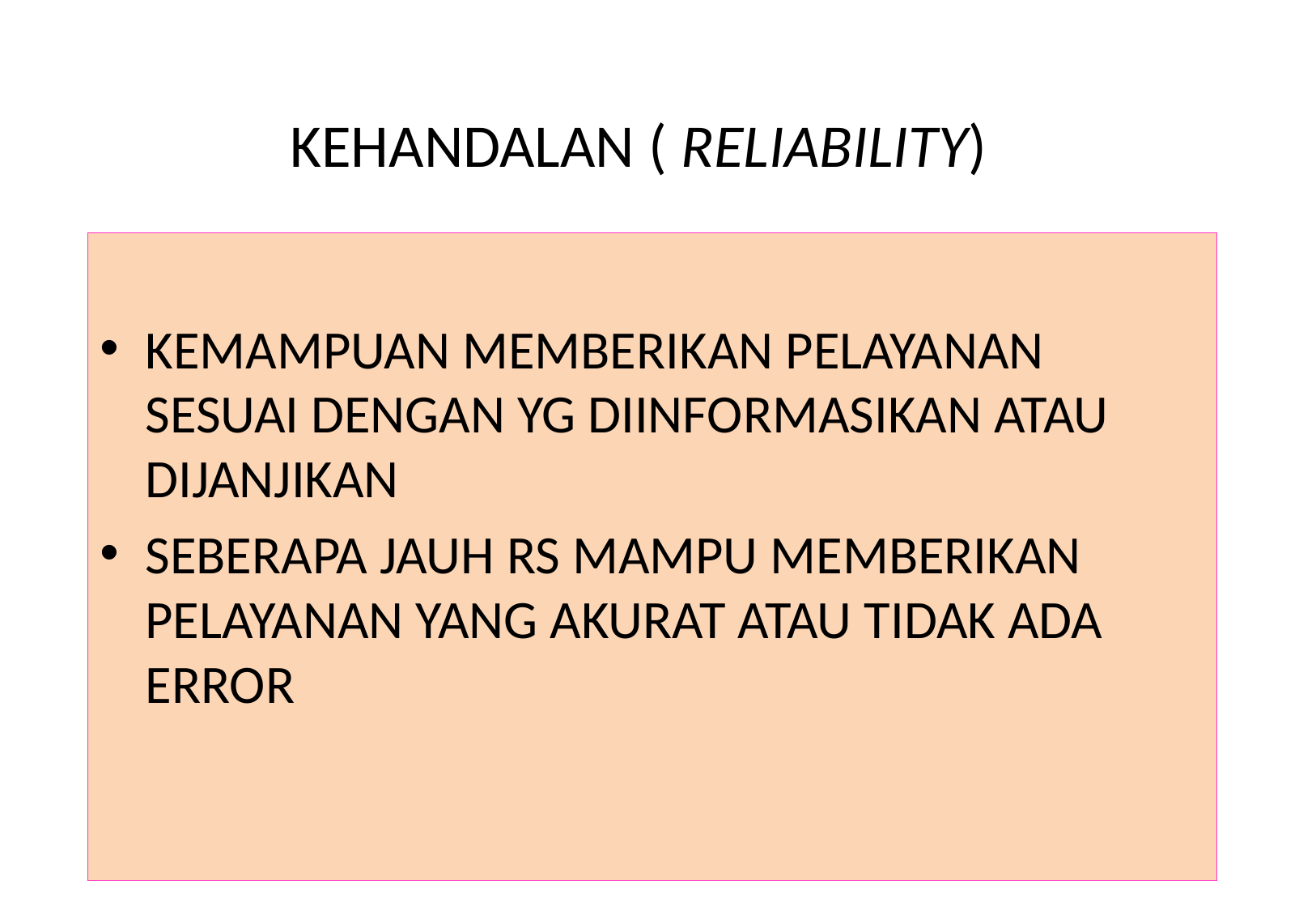

# KEHANDALAN ( RELIABILITY)

KEMAMPUAN MEMBERIKAN PELAYANAN SESUAI DENGAN YG DIINFORMASIKAN ATAU DIJANJIKAN
SEBERAPA JAUH RS MAMPU MEMBERIKAN PELAYANAN YANG AKURAT ATAU TIDAK ADA ERROR